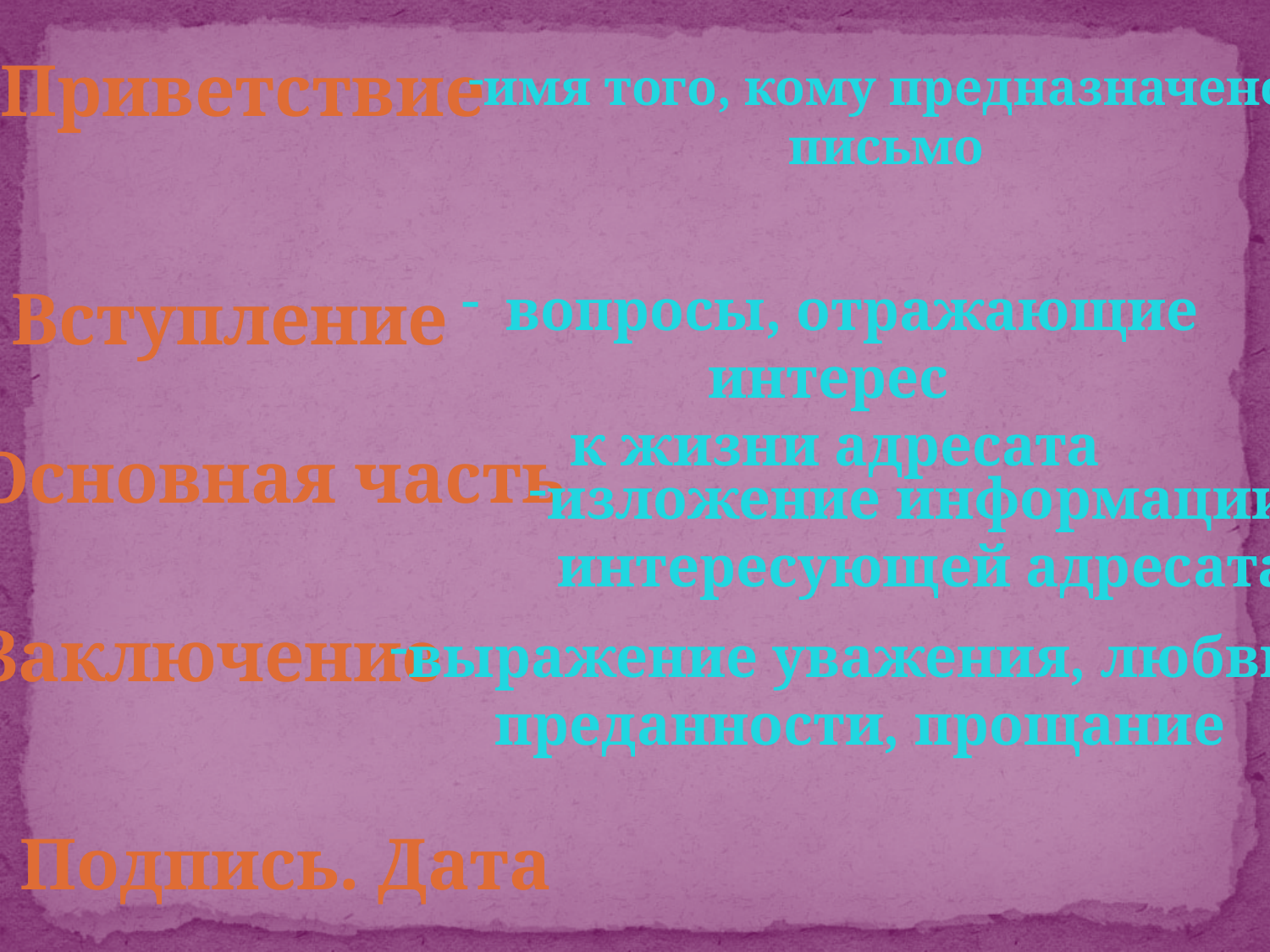

Приветствие
имя того, кому предназначено
письмо
Вступление
 вопросы, отражающие интерес
к жизни адресата
Основная часть
изложение информации,
интересующей адресата
Заключение
выражение уважения, любви,
 преданности, прощание
Подпись. Дата